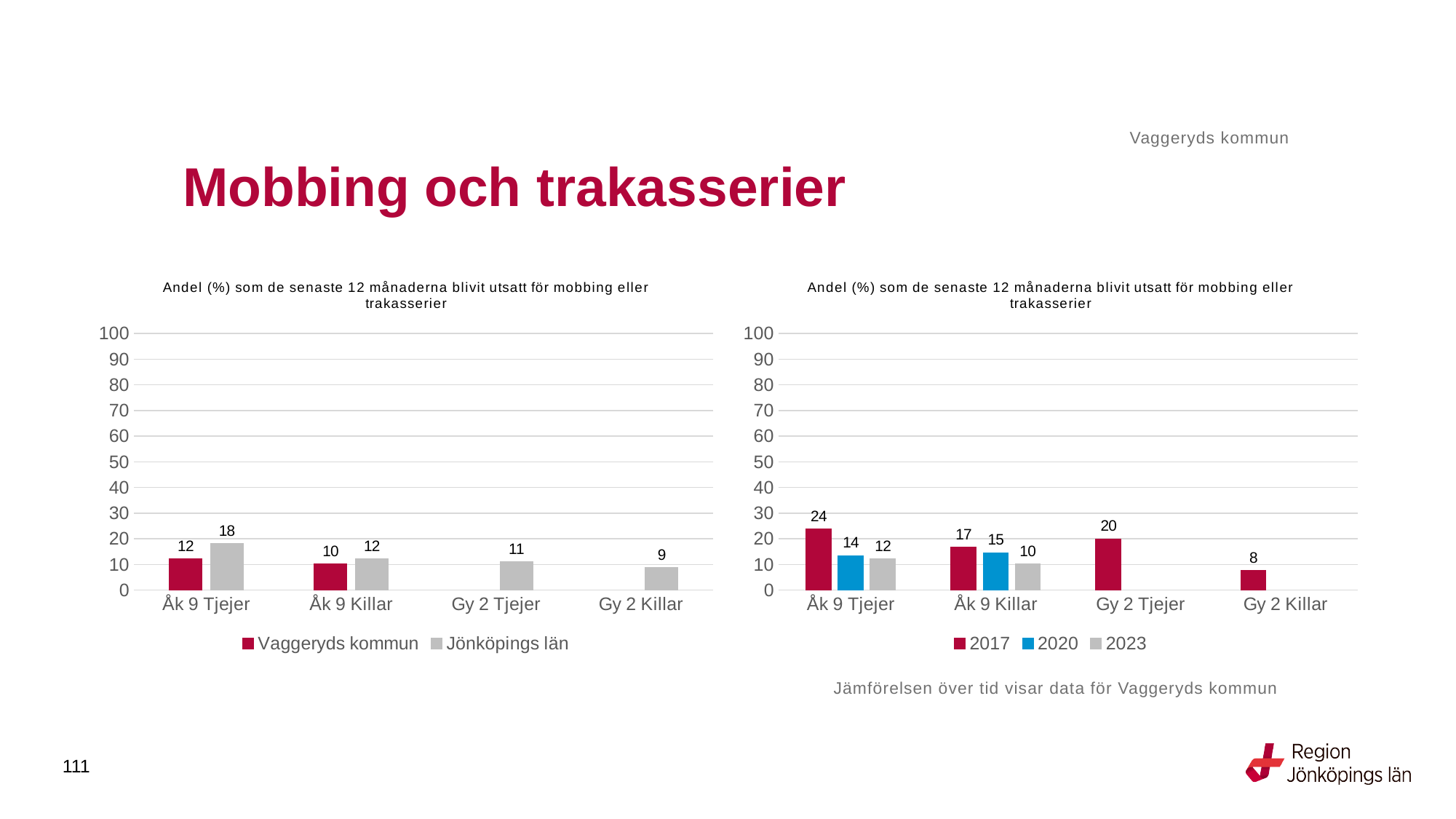

Vaggeryds kommun
# Mobbing och trakasserier

### Chart: Andel (%) som de senaste 12 månaderna blivit utsatt för mobbing eller trakasserier

| Category | Vaggeryds kommun | Jönköpings län |
|---|---|---|
| Åk 9 Tjejer | 12.1622 | 18.1757 |
| Åk 9 Killar | 10.1449 | 12.2069 |
| Gy 2 Tjejer | None | 11.0478 |
| Gy 2 Killar | None | 8.7436 |

### Chart: Andel (%) som de senaste 12 månaderna blivit utsatt för mobbing eller trakasserier

| Category | 2017 | 2020 | 2023 |
|---|---|---|---|
| Åk 9 Tjejer | 23.8095 | 13.5135 | 12.1622 |
| Åk 9 Killar | 16.6667 | 14.5161 | 10.1449 |
| Gy 2 Tjejer | 20.0 | None | None |
| Gy 2 Killar | 7.6923 | None | None |
Jämförelsen över tid visar data för Vaggeryds kommun
111